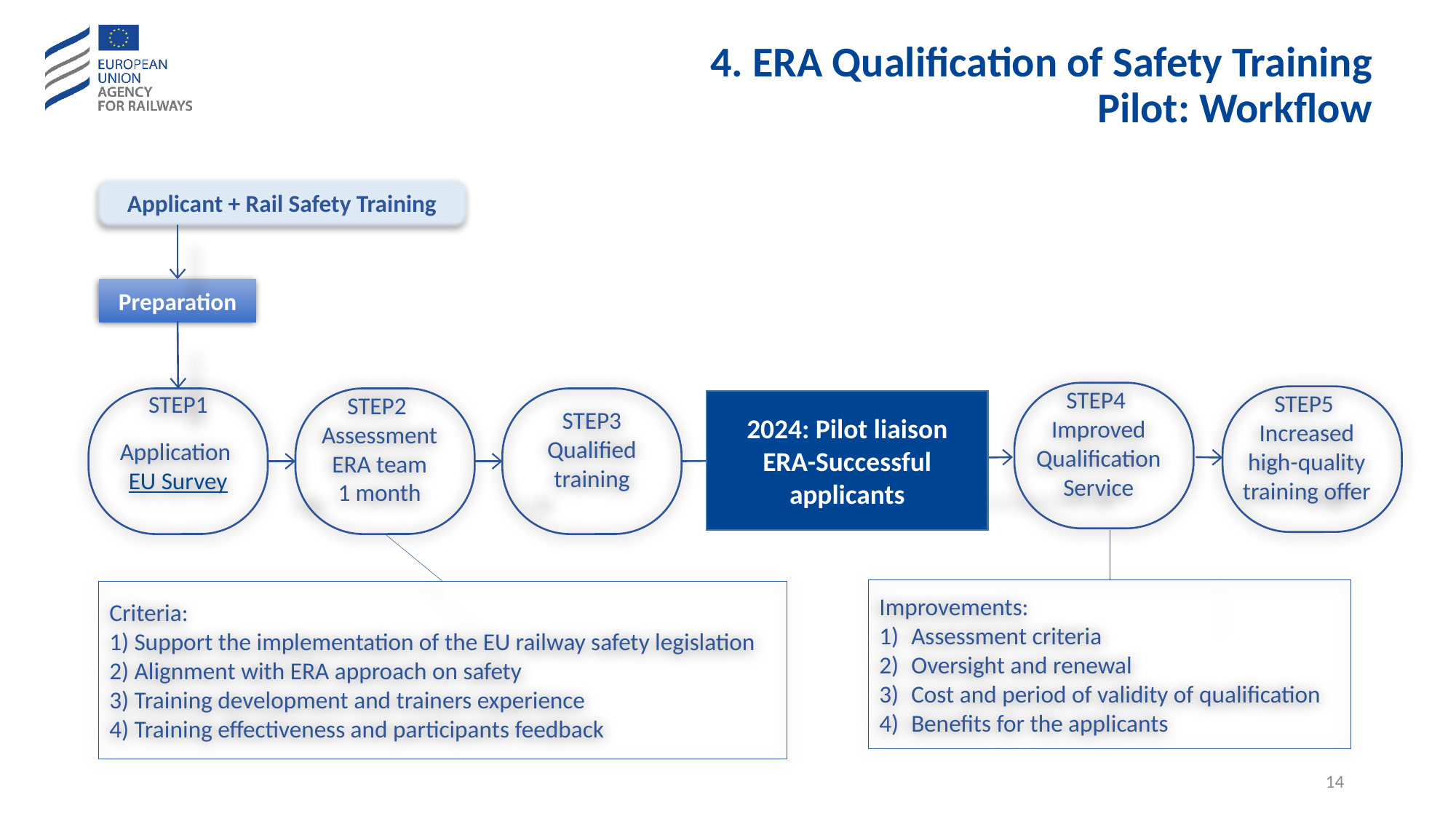

# 4. ERA Qualification of Safety Training Pilot: Workflow
Applicant + Rail Safety Training
Preparation
STEP4
Improved Qualification Service
STEP5
Increased high-quality training offer
STEP1
Application EU Survey
STEP2
Assessment ERA team
1 month
STEP3
Qualified training
2024: Pilot liaison ERA-Successful applicants
Improvements:
Assessment criteria
Oversight and renewal
Cost and period of validity of qualification
Benefits for the applicants
Criteria:
1) Support the implementation of the EU railway safety legislation
2) Alignment with ERA approach on safety
3) Training development and trainers experience
4) Training effectiveness and participants feedback
14